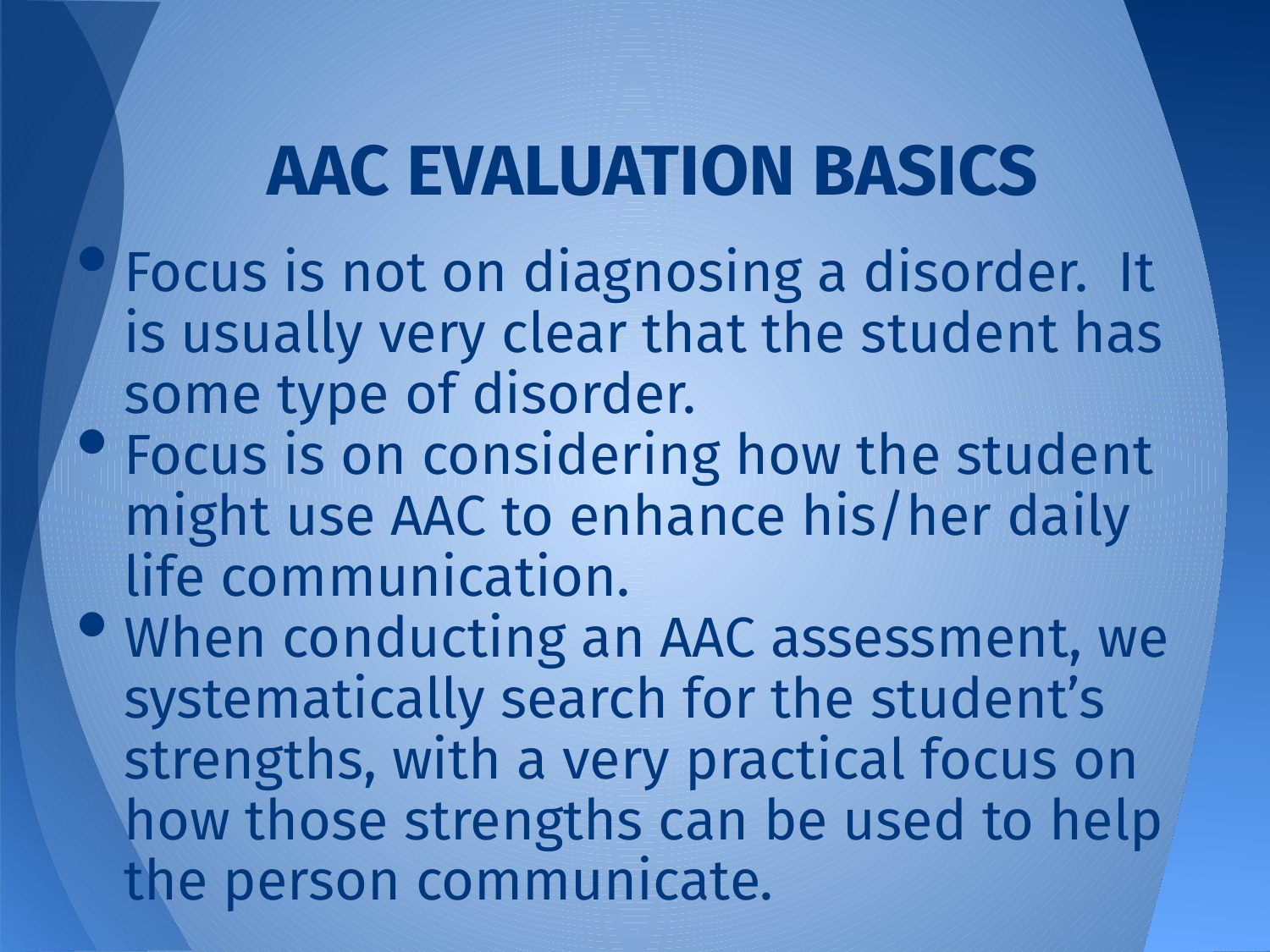

# AAC EVALUATION BASICS
Focus is not on diagnosing a disorder.  It is usually very clear that the student has some type of disorder.
Focus is on considering how the student might use AAC to enhance his/her daily life communication.
When conducting an AAC assessment, we systematically search for the student’s strengths, with a very practical focus on how those strengths can be used to help the person communicate.